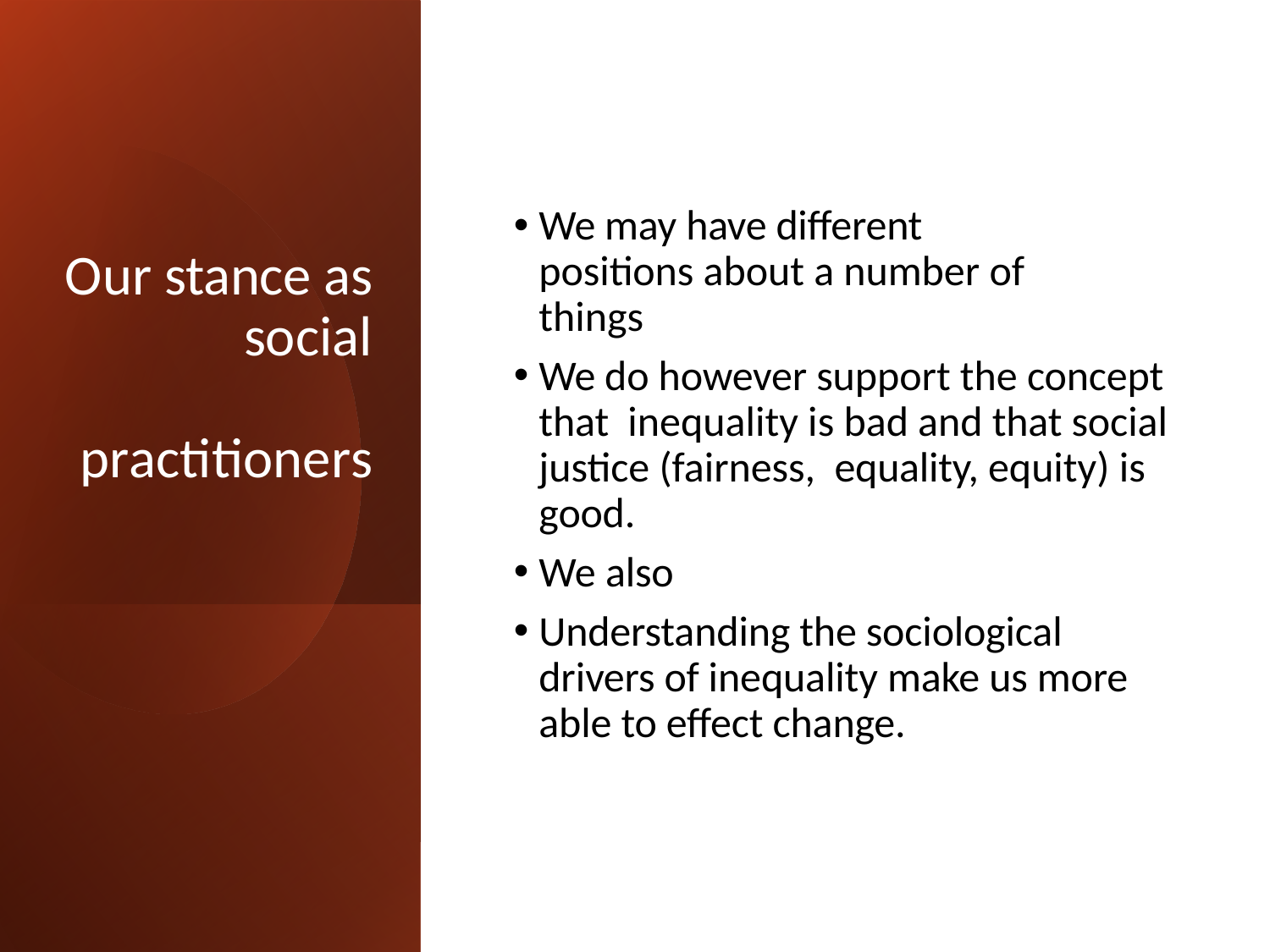

# Our stance as
social  practitioners
We may have different positions about a number of things
We do however support the concept that  inequality is bad and that social justice (fairness,  equality, equity) is good.
We also
Understanding the sociological drivers of inequality make us more able to effect change.